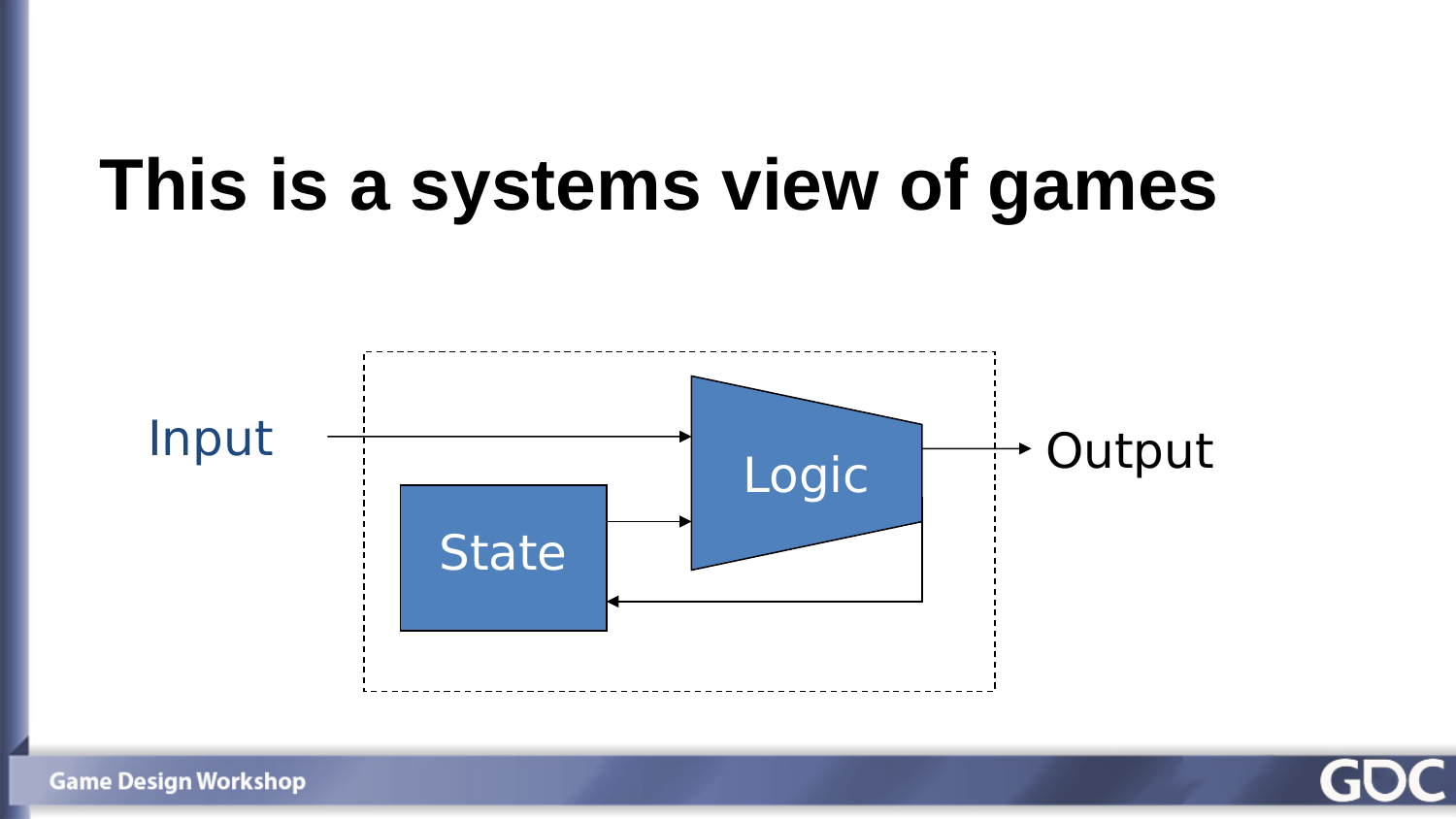

# This is a systems view of games

Input
Output

Logic

State